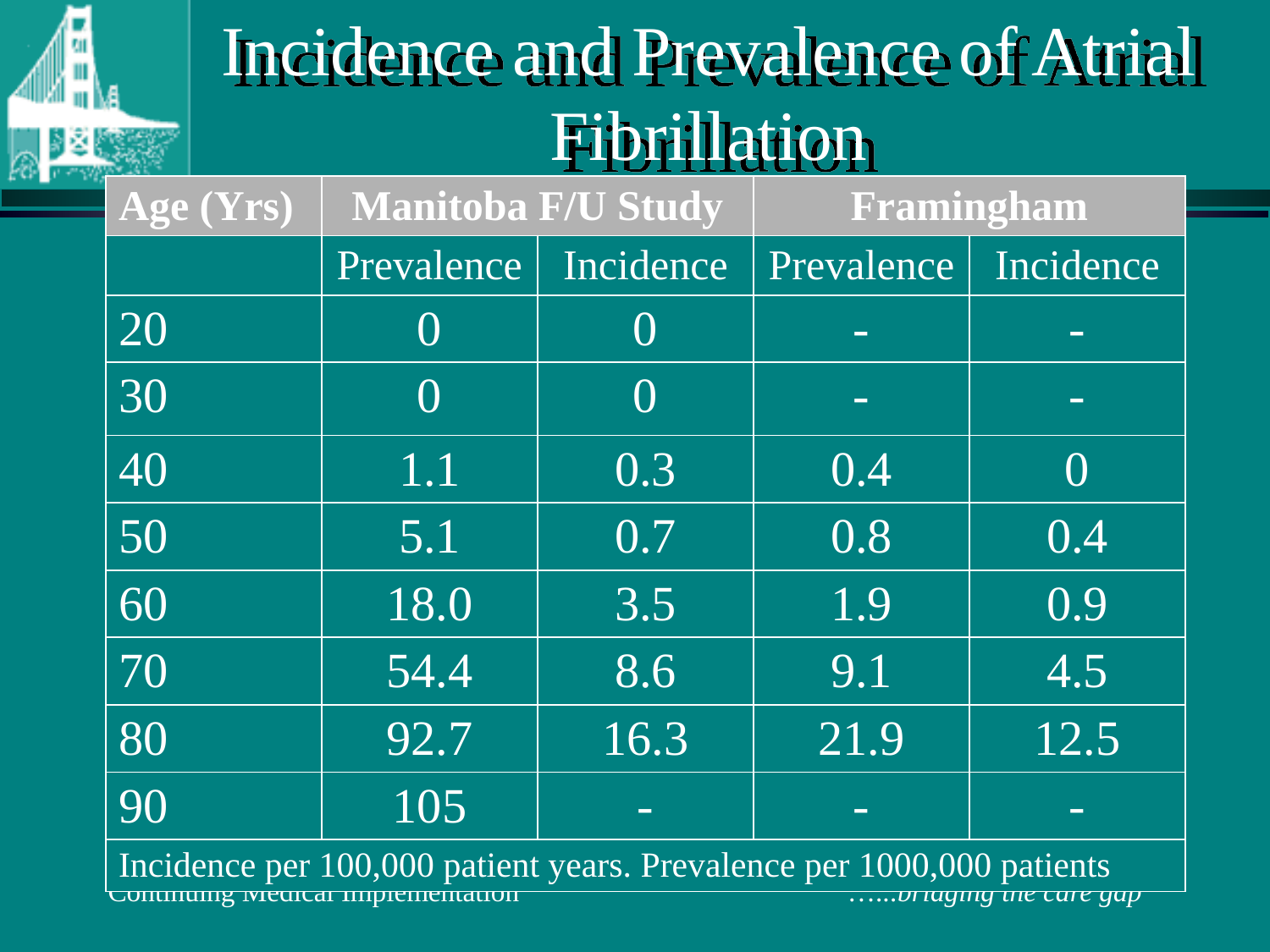

# Incidence and Prevalence of Atrial Fibrillation
| Age (Yrs) | Manitoba F/U Study |  | Framingham |  |
| --- | --- | --- | --- | --- |
|  | Prevalence | Incidence | Prevalence | Incidence |
| 20 | 0 | 0 | - | - |
| 30 | 0 | 0 | - | - |
| 40 | 1.1 | 0.3 | 0.4 | 0 |
| 50 | 5.1 | 0.7 | 0.8 | 0.4 |
| 60 | 18.0 | 3.5 | 1.9 | 0.9 |
| 70 | 54.4 | 8.6 | 9.1 | 4.5 |
| 80 | 92.7 | 16.3 | 21.9 | 12.5 |
| 90 | 105 | - | - | - |
| Incidence per 100,000 patient years. Prevalence per 1000,000 patients |  |  |  |  |
Continuing Medical Implementation                                               …...bridging the care gap